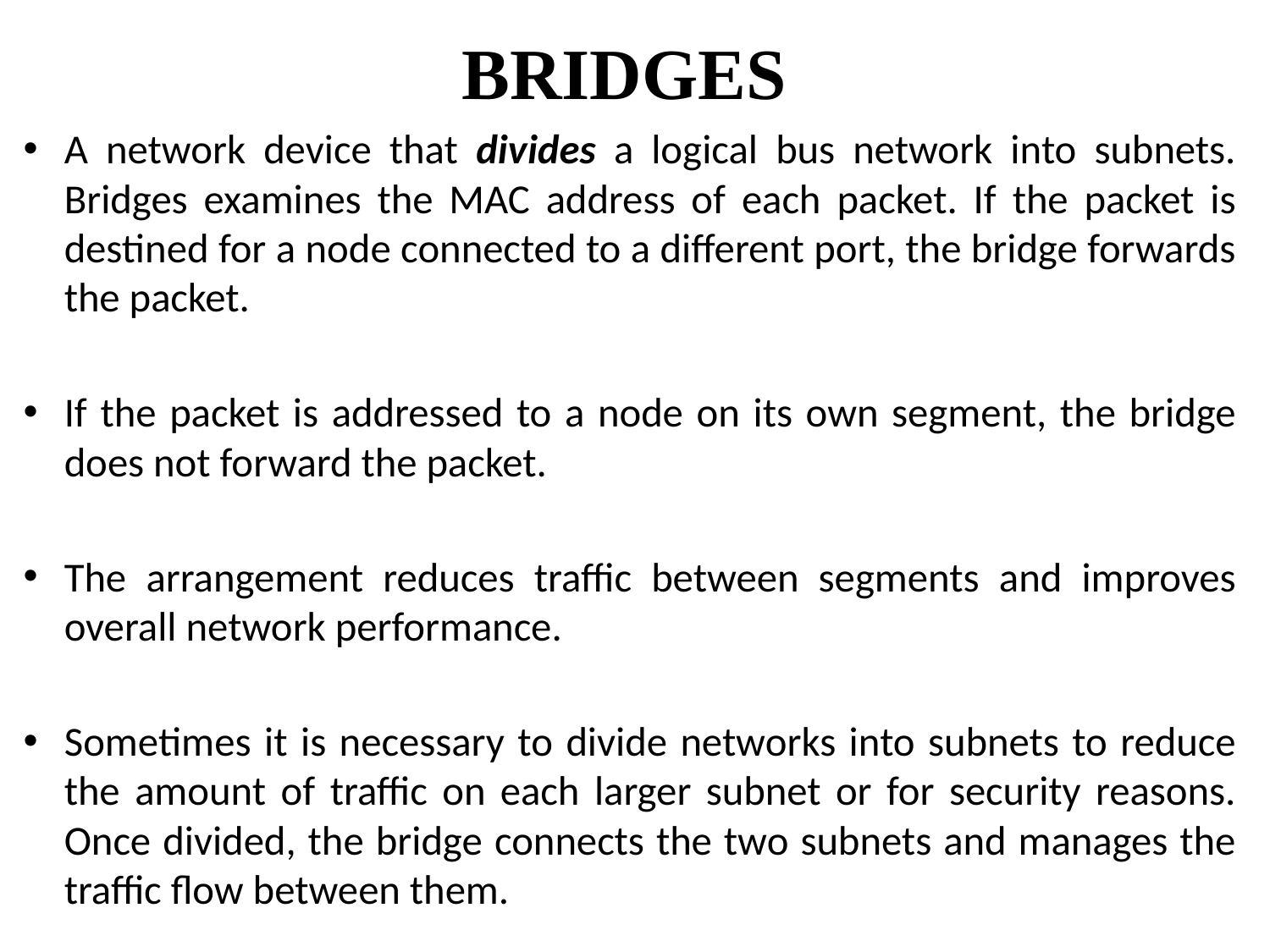

# BRIDGES
A network device that divides a logical bus network into subnets. Bridges examines the MAC address of each packet. If the packet is destined for a node connected to a different port, the bridge forwards the packet.

If the packet is addressed to a node on its own segment, the bridge does not forward the packet.

The arrangement reduces traffic between segments and improves overall network performance.

Sometimes it is necessary to divide networks into subnets to reduce the amount of traffic on each larger subnet or for security reasons. Once divided, the bridge connects the two subnets and manages the traffic flow between them.